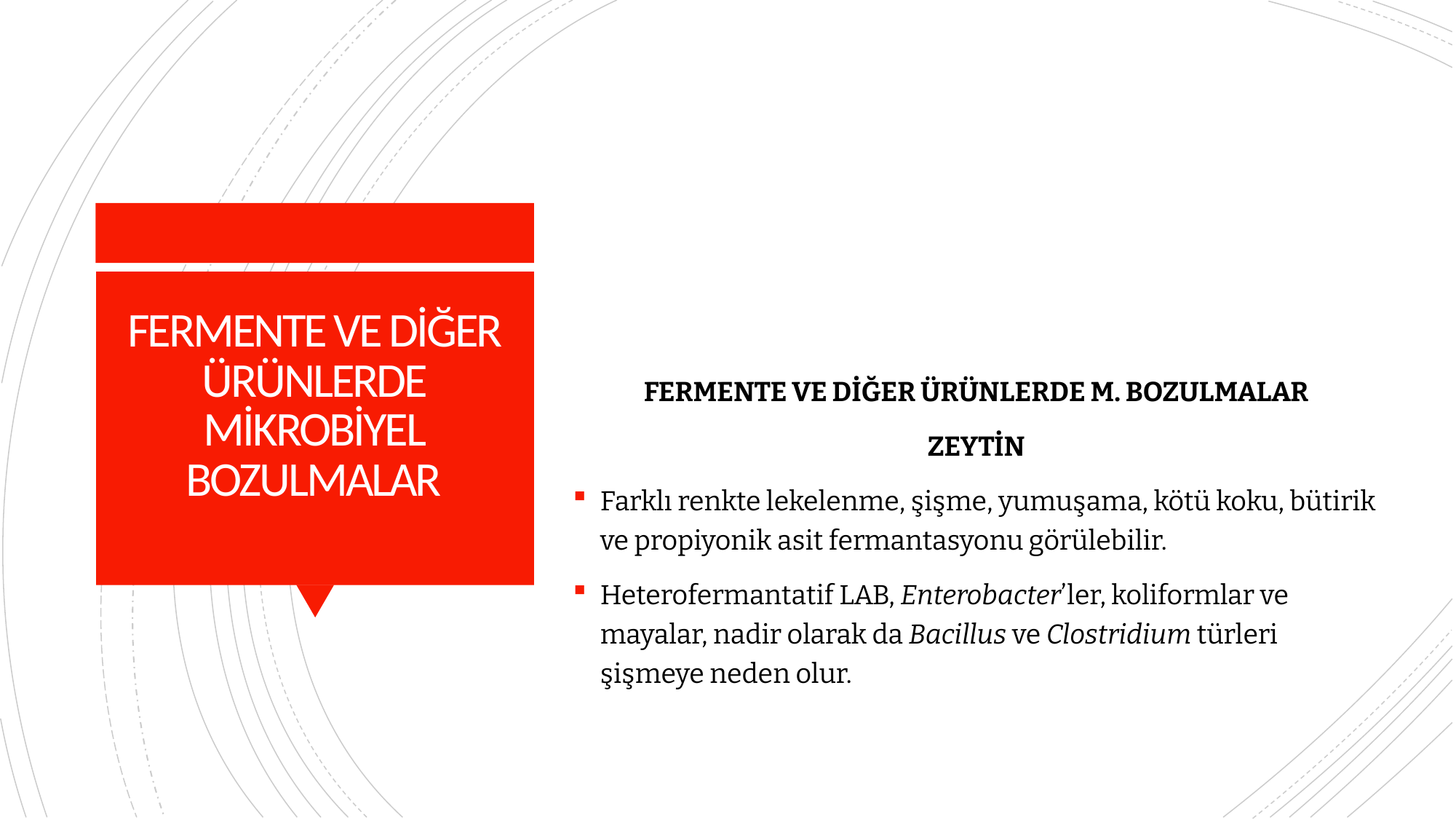

# FERMENTE VE DİĞER ÜRÜNLERDE MİKROBİYEL BOZULMALAR

FERMENTE VE DİĞER ÜRÜNLERDE M. BOZULMALAR
ZEYTİN
Farklı renkte lekelenme, şişme, yumuşama, kötü koku, bütirik ve propiyonik asit fermantasyonu görülebilir.
Heterofermantatif LAB, Enterobacter’ler, koliformlar ve mayalar, nadir olarak da Bacillus ve Clostridium türleri şişmeye neden olur.